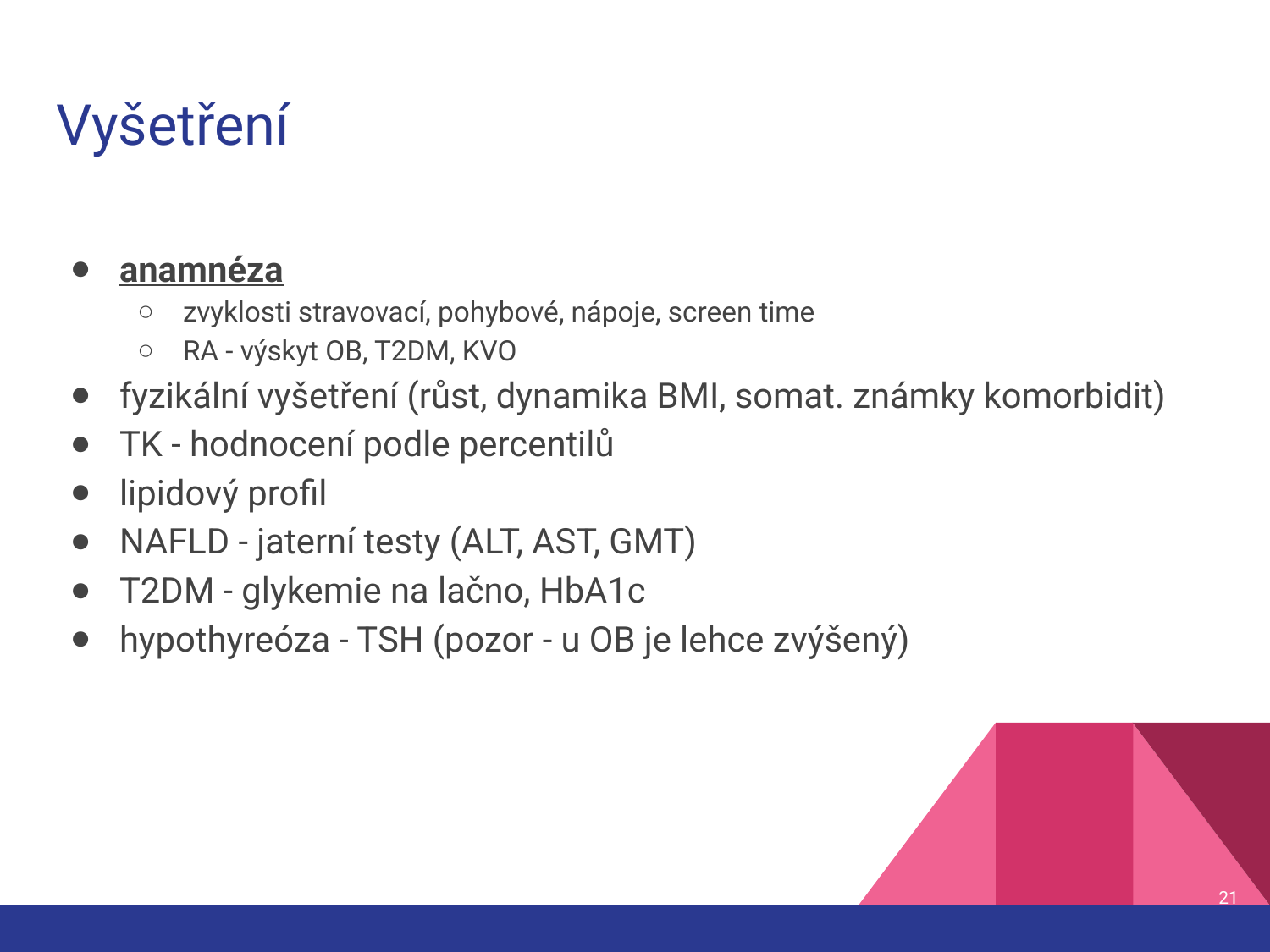

# Vyšetření
anamnéza
zvyklosti stravovací, pohybové, nápoje, screen time
RA - výskyt OB, T2DM, KVO
fyzikální vyšetření (růst, dynamika BMI, somat. známky komorbidit)
TK - hodnocení podle percentilů
lipidový profil
NAFLD - jaterní testy (ALT, AST, GMT)
T2DM - glykemie na lačno, HbA1c
hypothyreóza - TSH (pozor - u OB je lehce zvýšený)
21